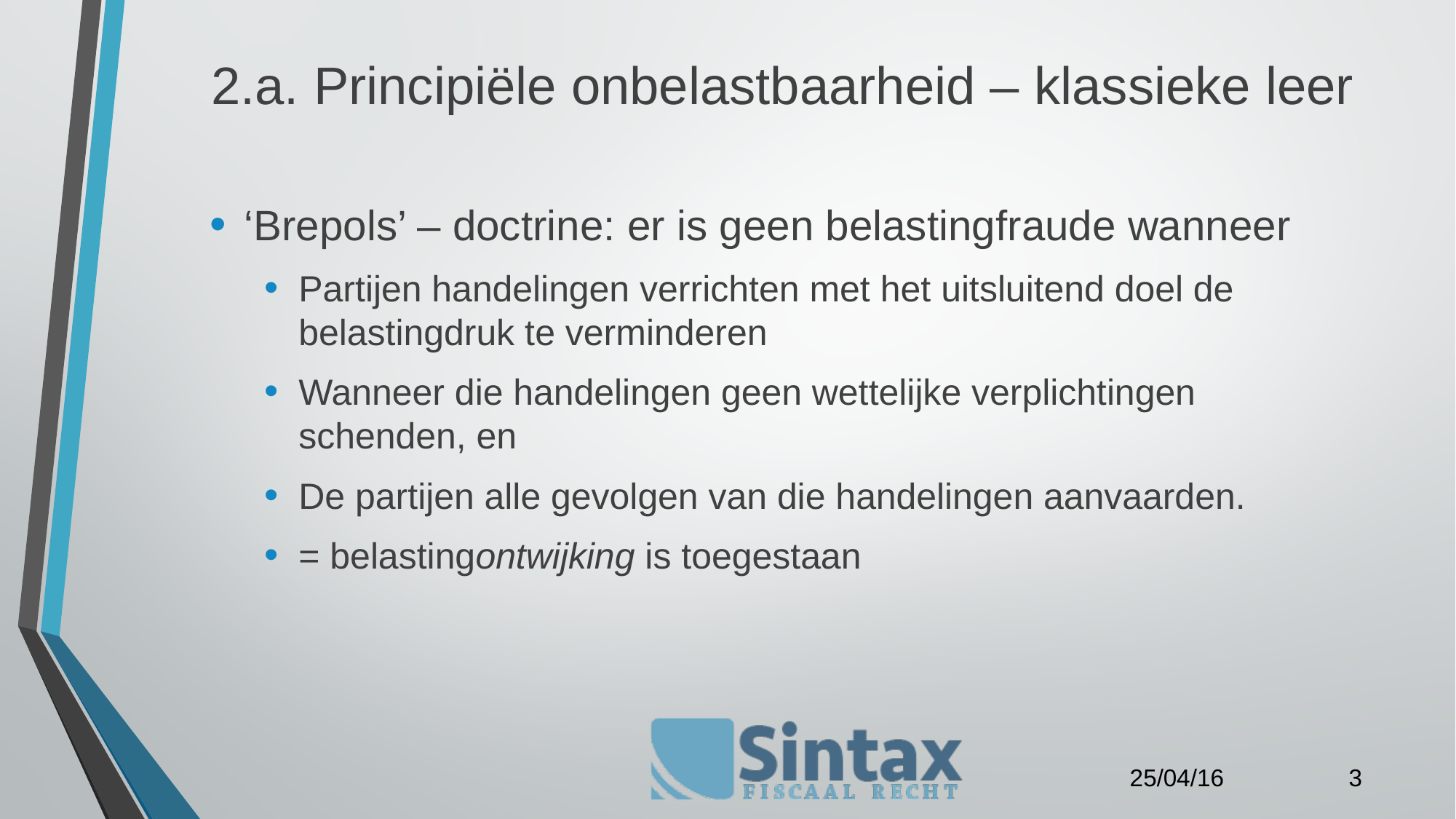

# 2.a. Principiële onbelastbaarheid – klassieke leer
‘Brepols’ – doctrine: er is geen belastingfraude wanneer
Partijen handelingen verrichten met het uitsluitend doel de belastingdruk te verminderen
Wanneer die handelingen geen wettelijke verplichtingen schenden, en
De partijen alle gevolgen van die handelingen aanvaarden.
= belastingontwijking is toegestaan
3
25/04/16